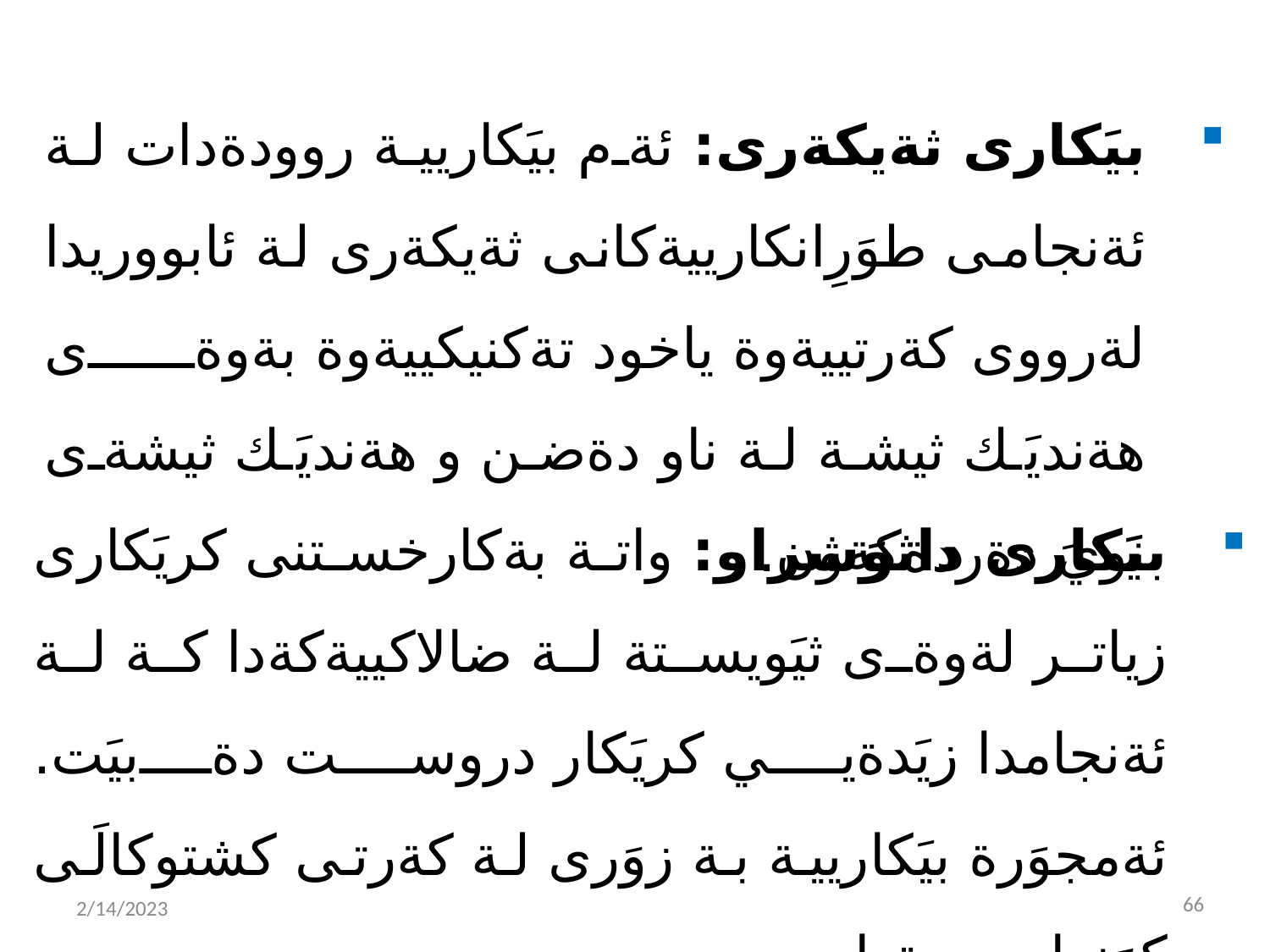

بيَكارى ثةيكةرى: ئةم بيَكاريية روودةدات لة ئةنجامى طوَرِانكارييةكانى ثةيكةرى لة ئابووريدا لةرووى كةرتييةوة ياخود تةكنيكييةوة بةوةى هةنديَك ثيشة لة ناو دةضن و هةنديَك ثيشةى نويَ دةردةكةون.
بيَكارى داثوَشراو: واتة بةكارخستنى كريَكارى زياتر لةوةى ثيَويستة لة ضالاكييةكةدا كة لة ئةنجامدا زيَدةيي كريَكار دروست دةبيَت. ئةمجوَرة بيَكاريية بة زوَرى لة كةرتى كشتوكالَى كوَندا روودةدات.
66
2/14/2023